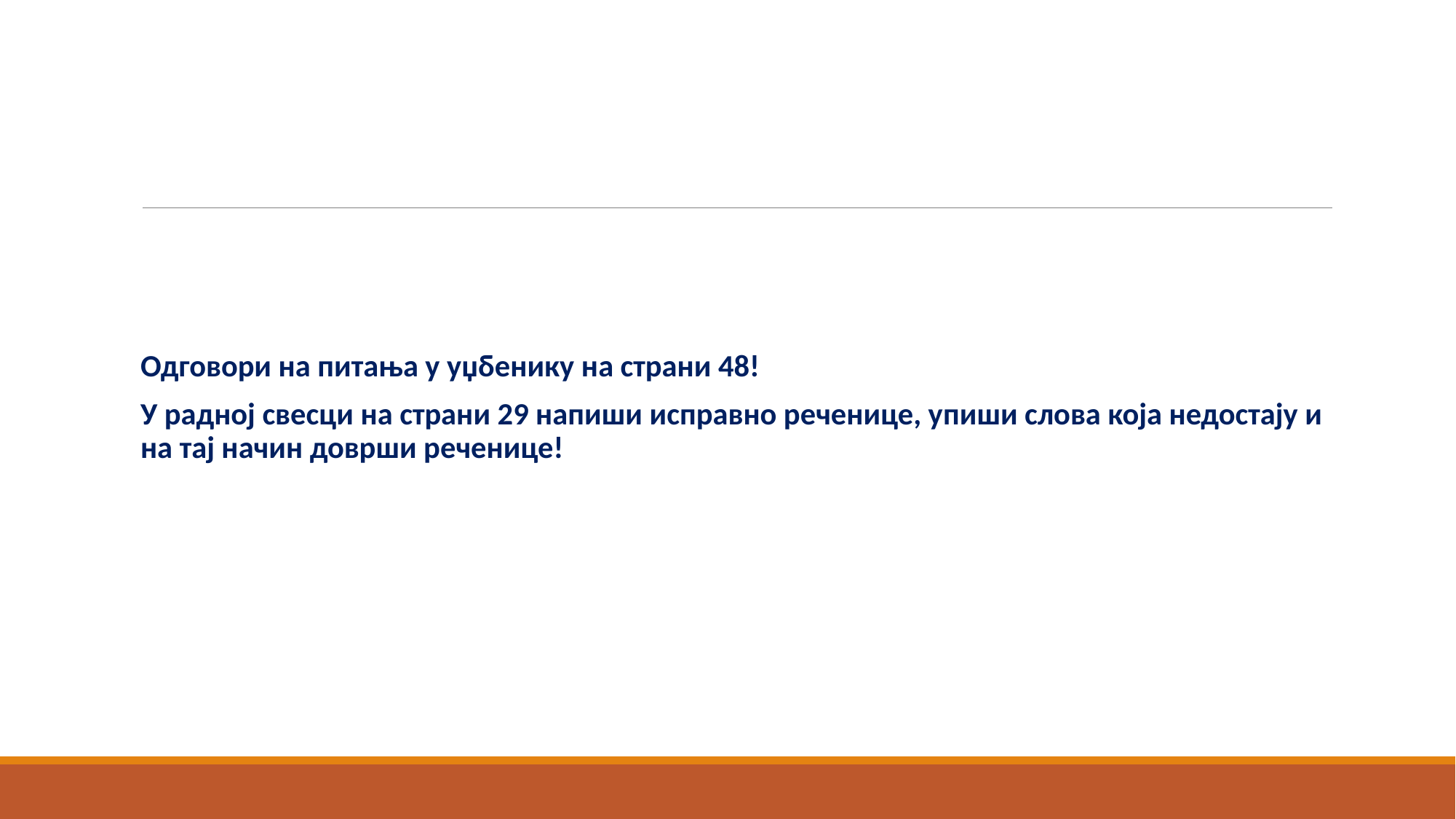

Одговори на питања у уџбенику на страни 48!
У радној свесци на страни 29 напиши исправно реченице, упиши слова која недостају и на тај начин доврши реченице!